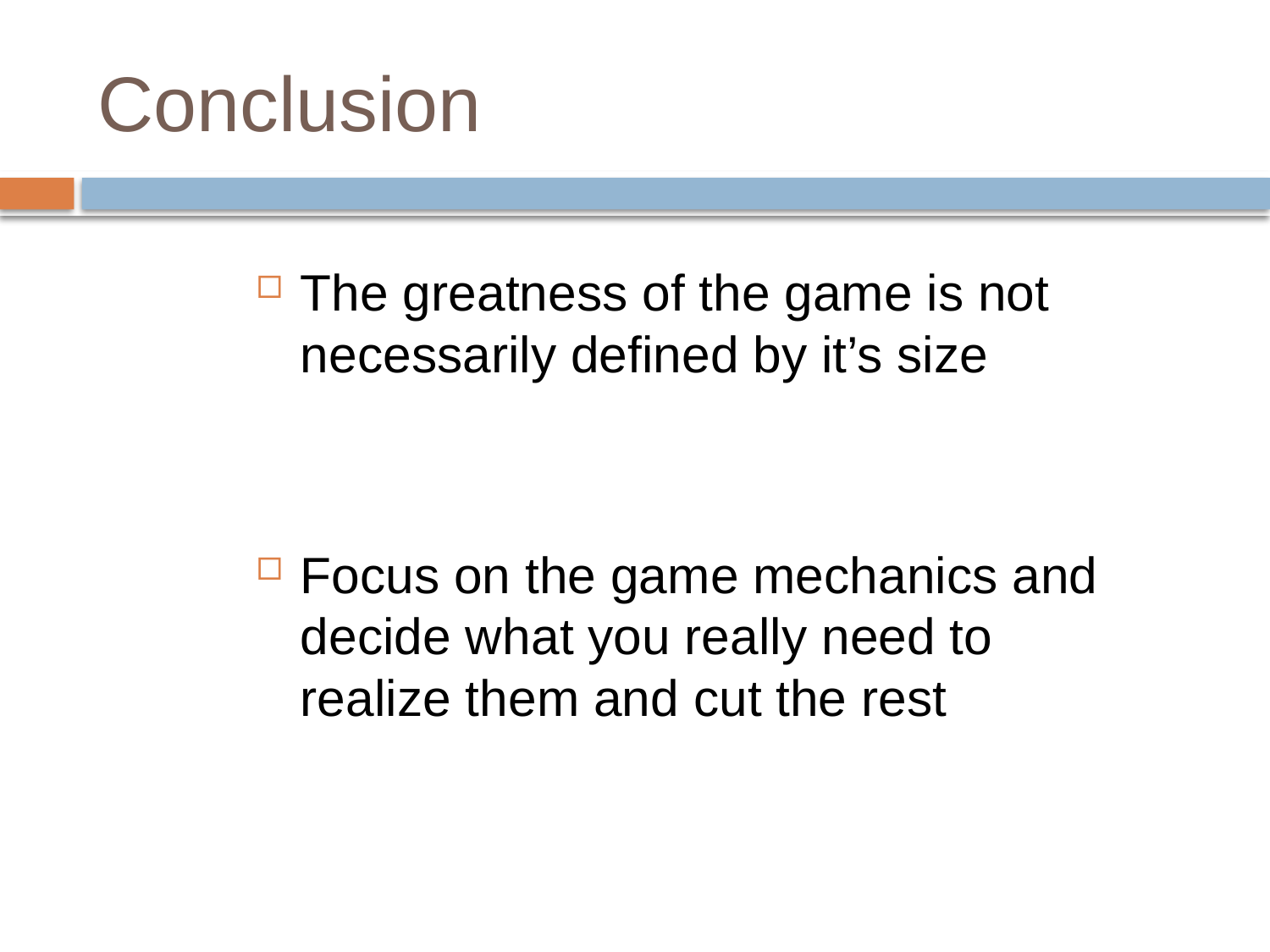

# Conclusion
The greatness of the game is not necessarily defined by it’s size

Focus on the game mechanics and decide what you really need to realize them and cut the rest